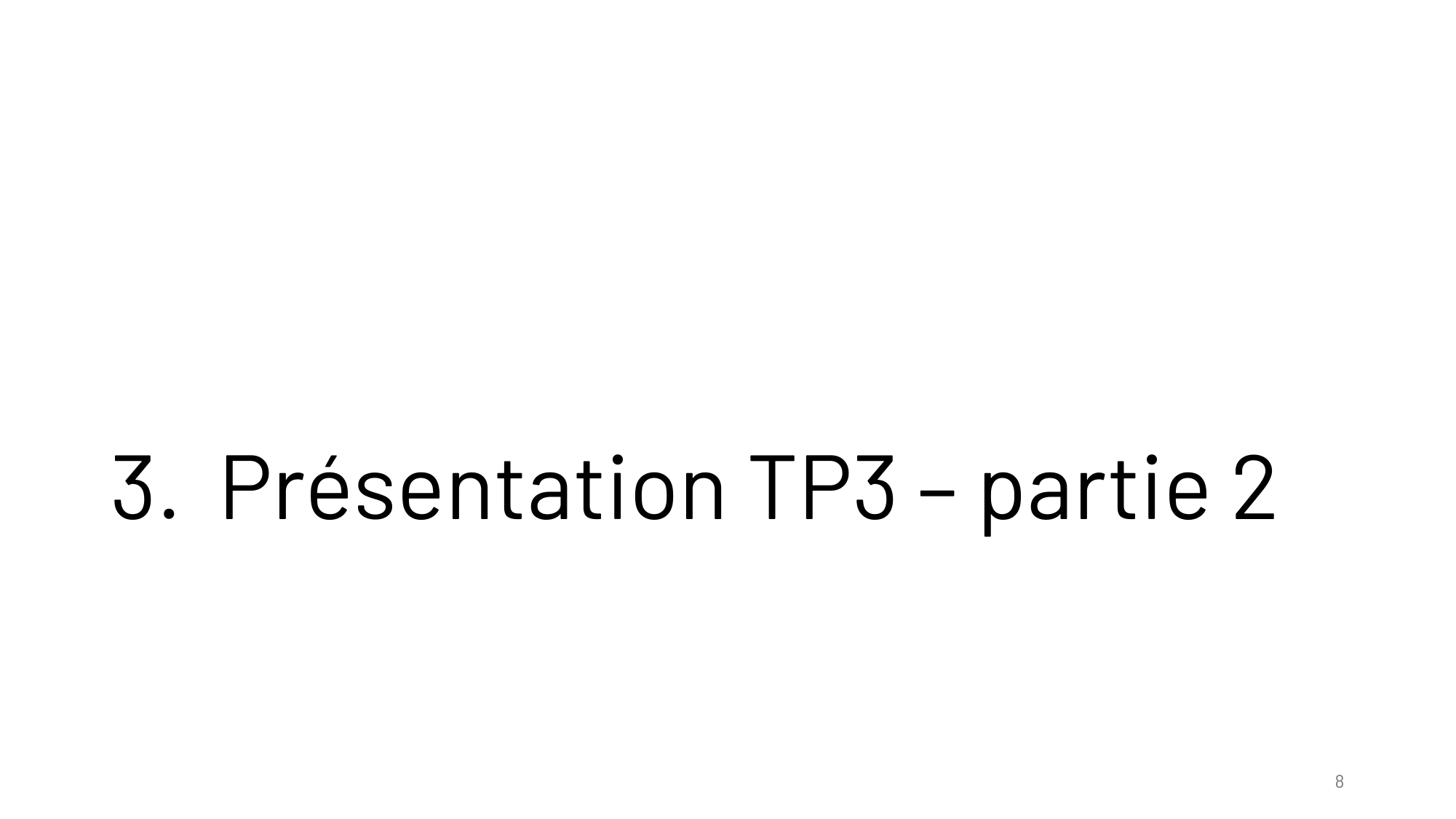

# 3.  Présentation TP3 – partie 2

8